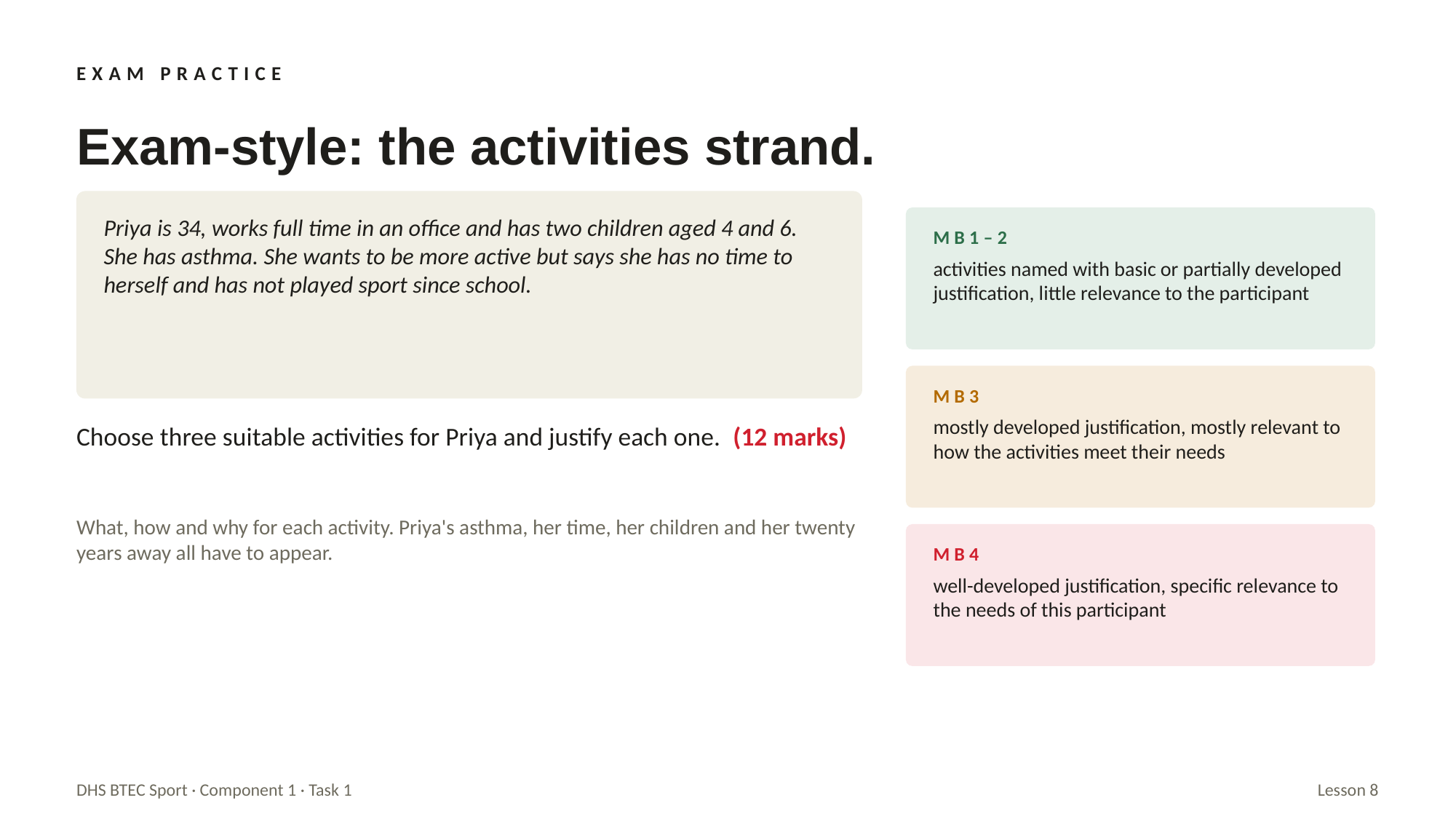

EXAM PRACTICE
Exam-style: the activities strand.

Priya is 34, works full time in an office and has two children aged 4 and 6. She has asthma. She wants to be more active but says she has no time to herself and has not played sport since school.
MB1–2
activities named with basic or partially developed justification, little relevance to the participant

MB3
mostly developed justification, mostly relevant to how the activities meet their needs
Choose three suitable activities for Priya and justify each one.  (12 marks)
What, how and why for each activity. Priya's asthma, her time, her children and her twenty years away all have to appear.

MB4
well-developed justification, specific relevance to the needs of this participant
DHS BTEC Sport · Component 1 · Task 1
Lesson 8